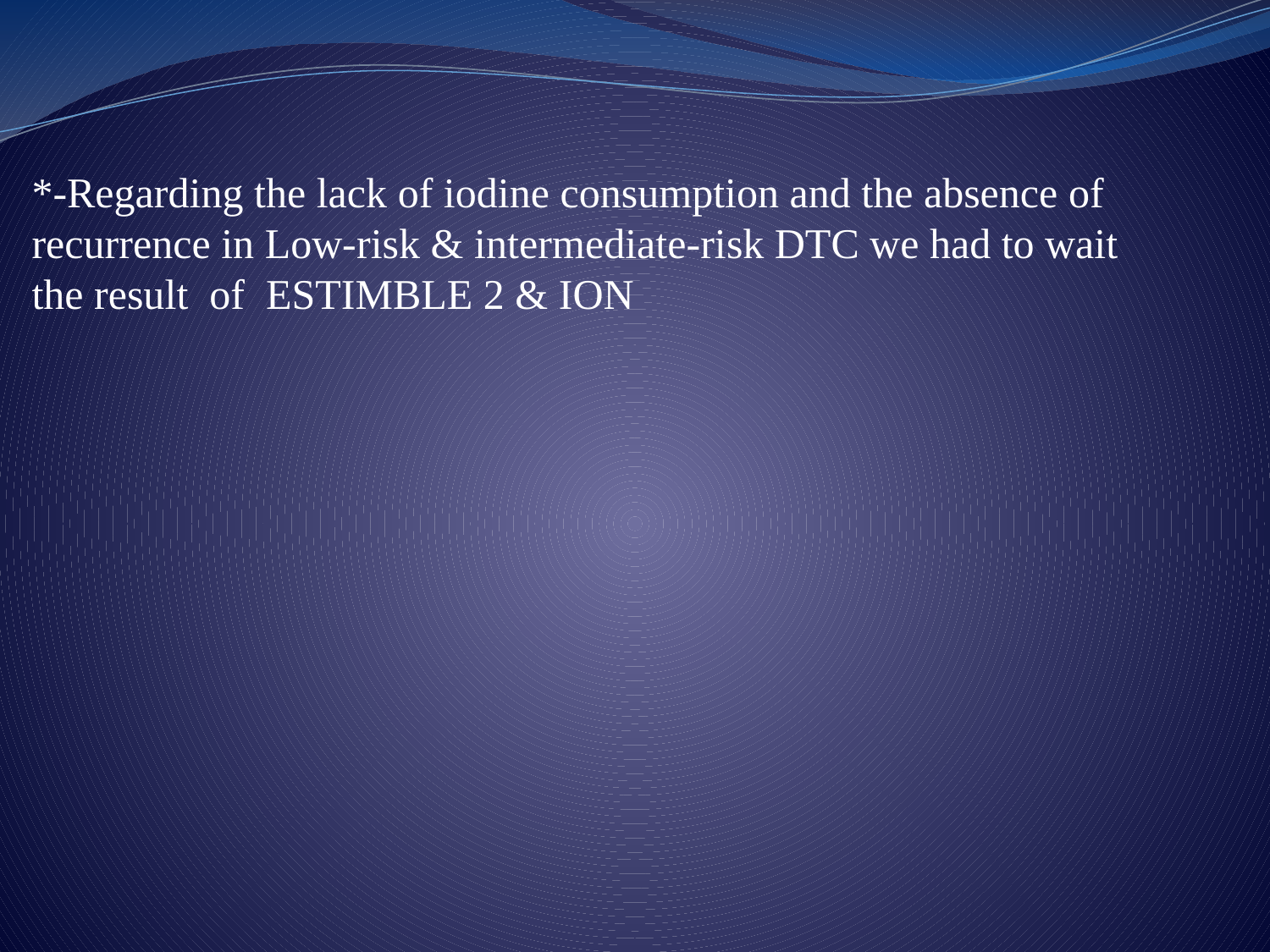

*-Regarding the lack of iodine consumption and the absence of recurrence in Low-risk & intermediate-risk DTC we had to wait the result  of  ESTIMBLE 2 & ION
#